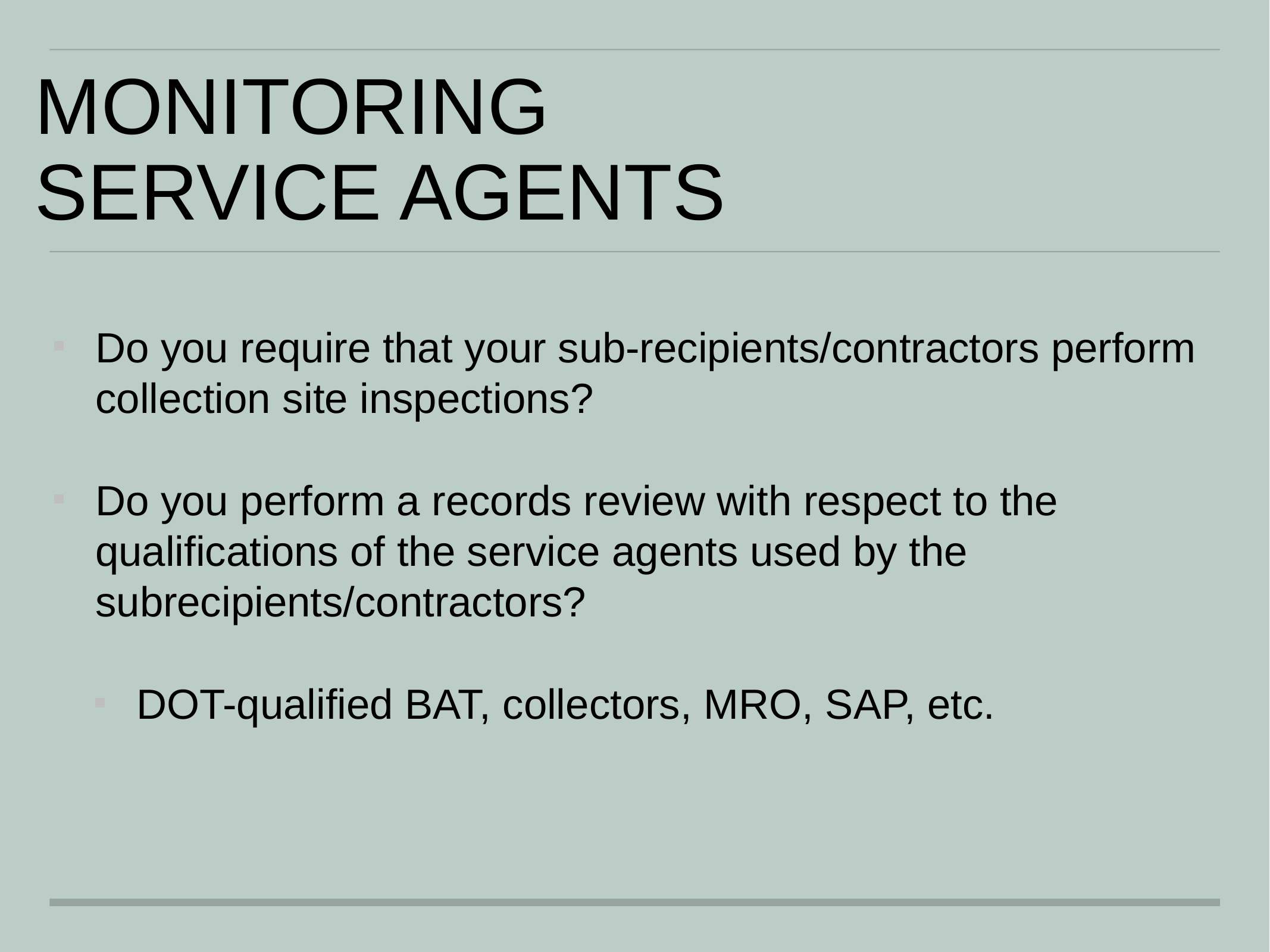

# MONITORING service agents
Do you require that your sub-recipients/contractors perform collection site inspections?
Do you perform a records review with respect to the qualifications of the service agents used by the subrecipients/contractors?
DOT-qualified BAT, collectors, MRO, SAP, etc.